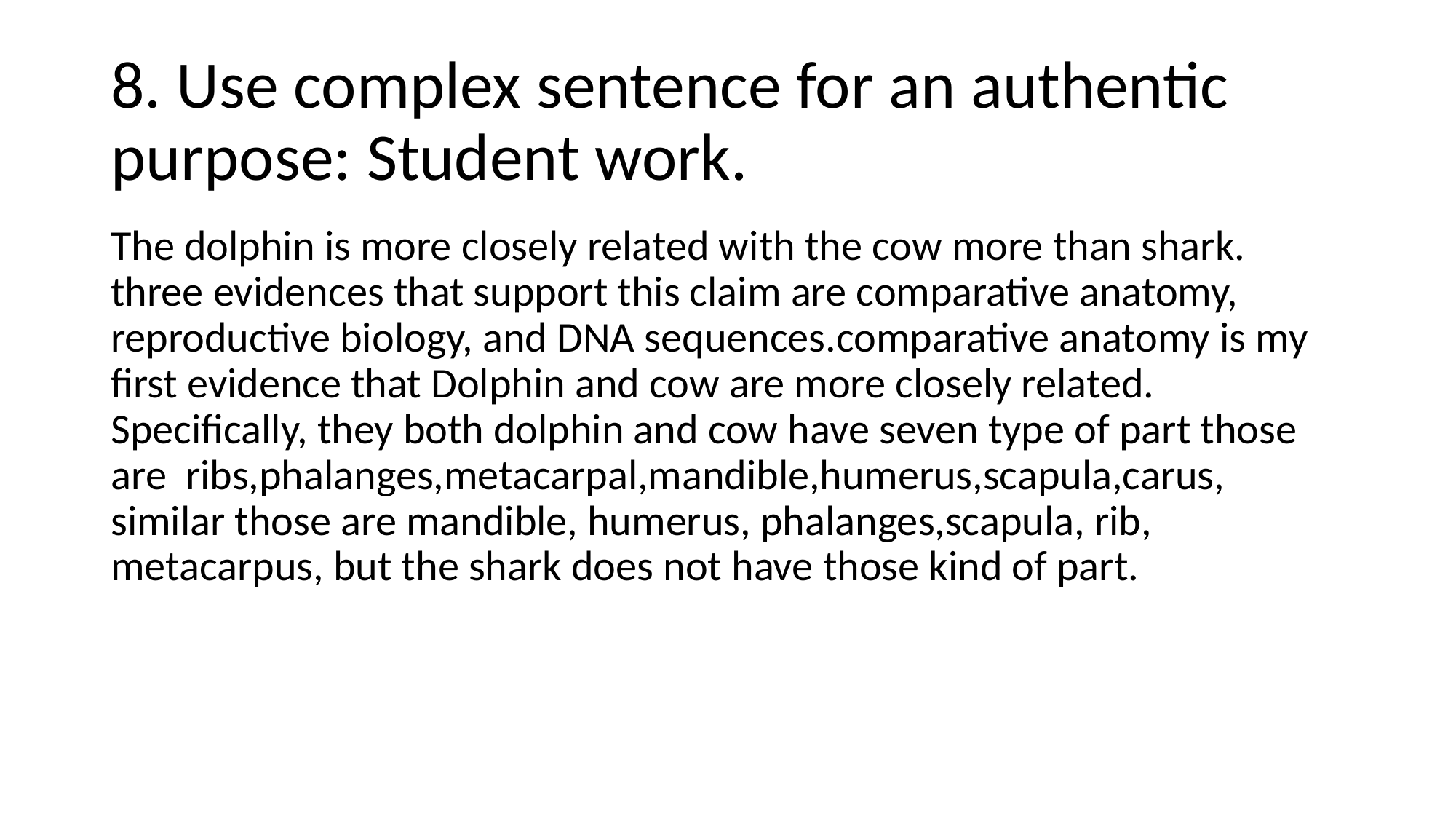

# 8. Use complex sentence for an authentic purpose: Student work.
The dolphin is more closely related with the cow more than shark. three evidences that support this claim are comparative anatomy, reproductive biology, and DNA sequences.comparative anatomy is my first evidence that Dolphin and cow are more closely related. Specifically, they both dolphin and cow have seven type of part those are  ribs,phalanges,metacarpal,mandible,humerus,scapula,carus, similar those are mandible, humerus, phalanges,scapula, rib, metacarpus, but the shark does not have those kind of part.